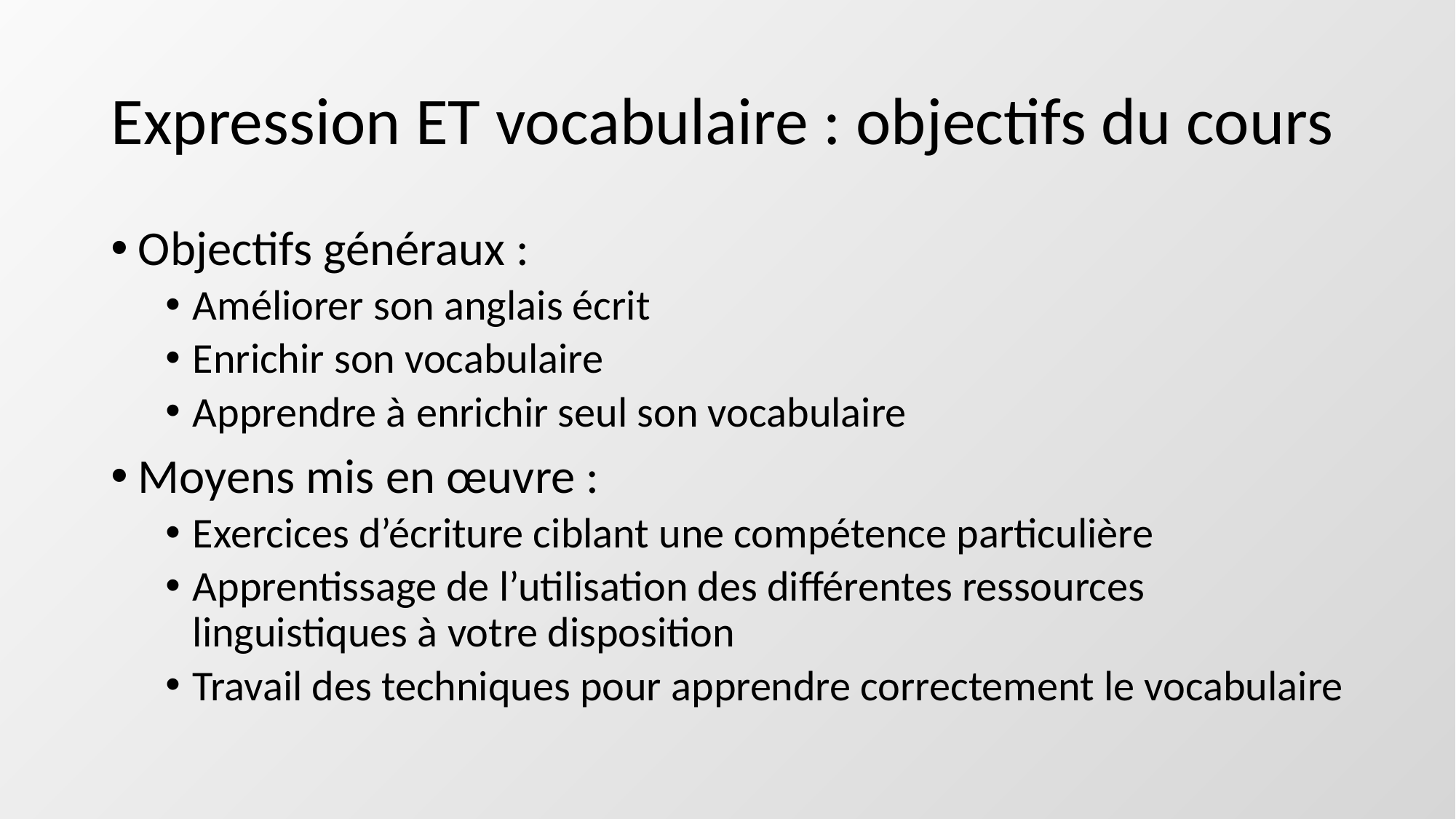

# Expression ET vocabulaire : objectifs du cours
Objectifs généraux :
Améliorer son anglais écrit
Enrichir son vocabulaire
Apprendre à enrichir seul son vocabulaire
Moyens mis en œuvre :
Exercices d’écriture ciblant une compétence particulière
Apprentissage de l’utilisation des différentes ressources linguistiques à votre disposition
Travail des techniques pour apprendre correctement le vocabulaire